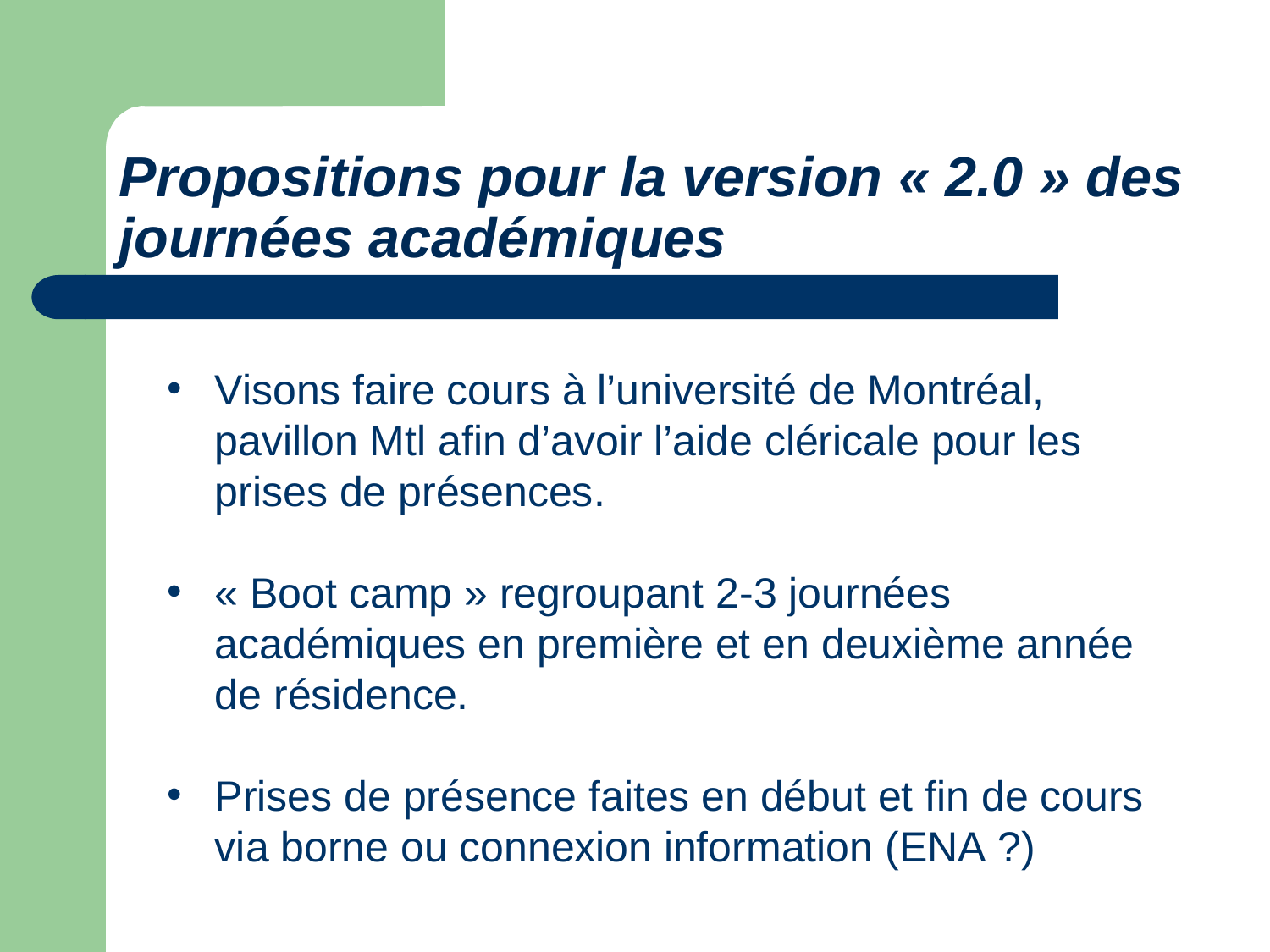

# Propositions pour la version « 2.0 » des journées académiques
Visons faire cours à l’université de Montréal, pavillon Mtl afin d’avoir l’aide cléricale pour les prises de présences.

« Boot camp » regroupant 2-3 journées académiques en première et en deuxième année de résidence.

Prises de présence faites en début et fin de cours via borne ou connexion information (ENA ?)